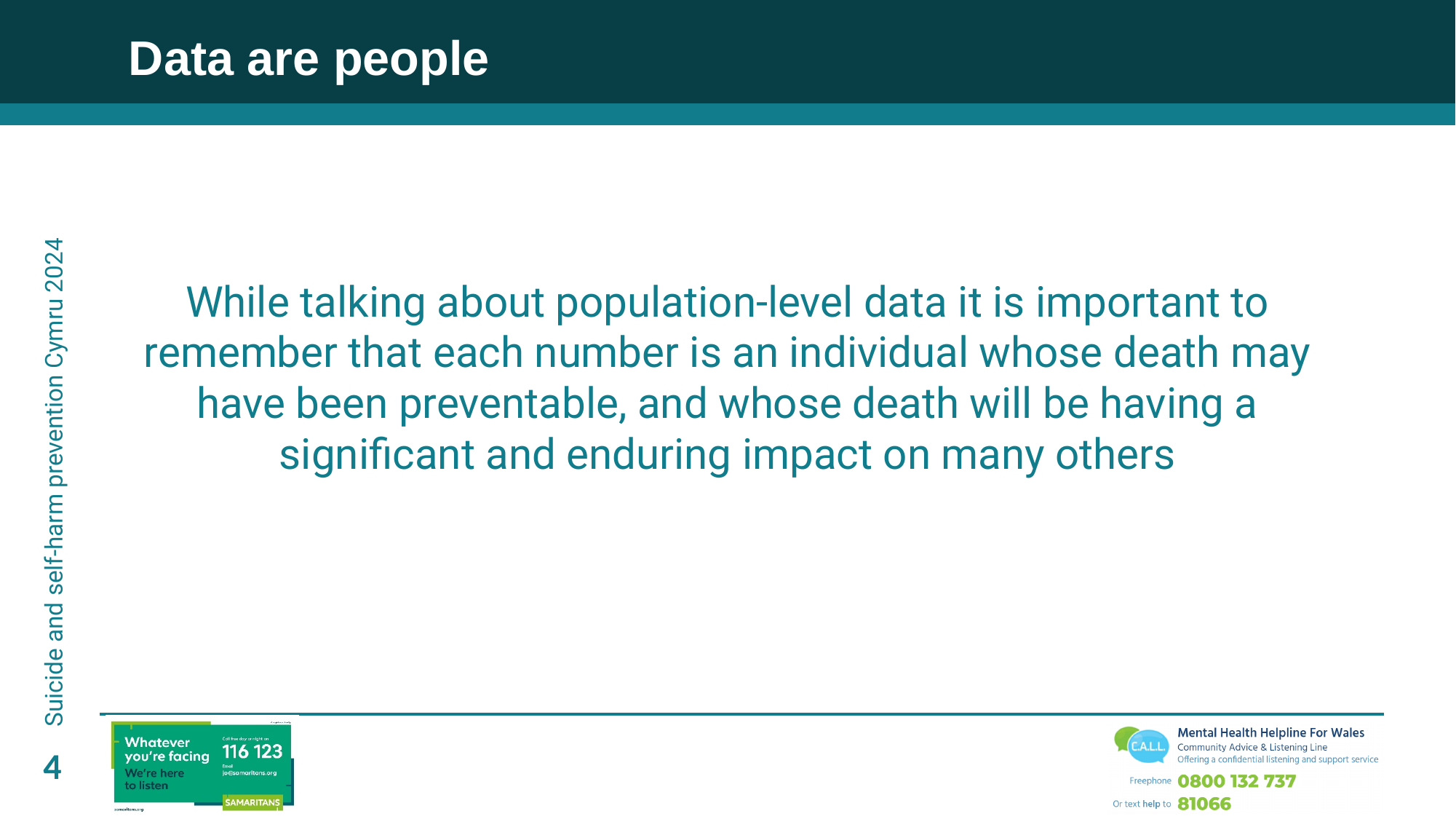

Data are people
While talking about population-level data it is important to remember that each number is an individual whose death may have been preventable, and whose death will be having a significant and enduring impact on many others